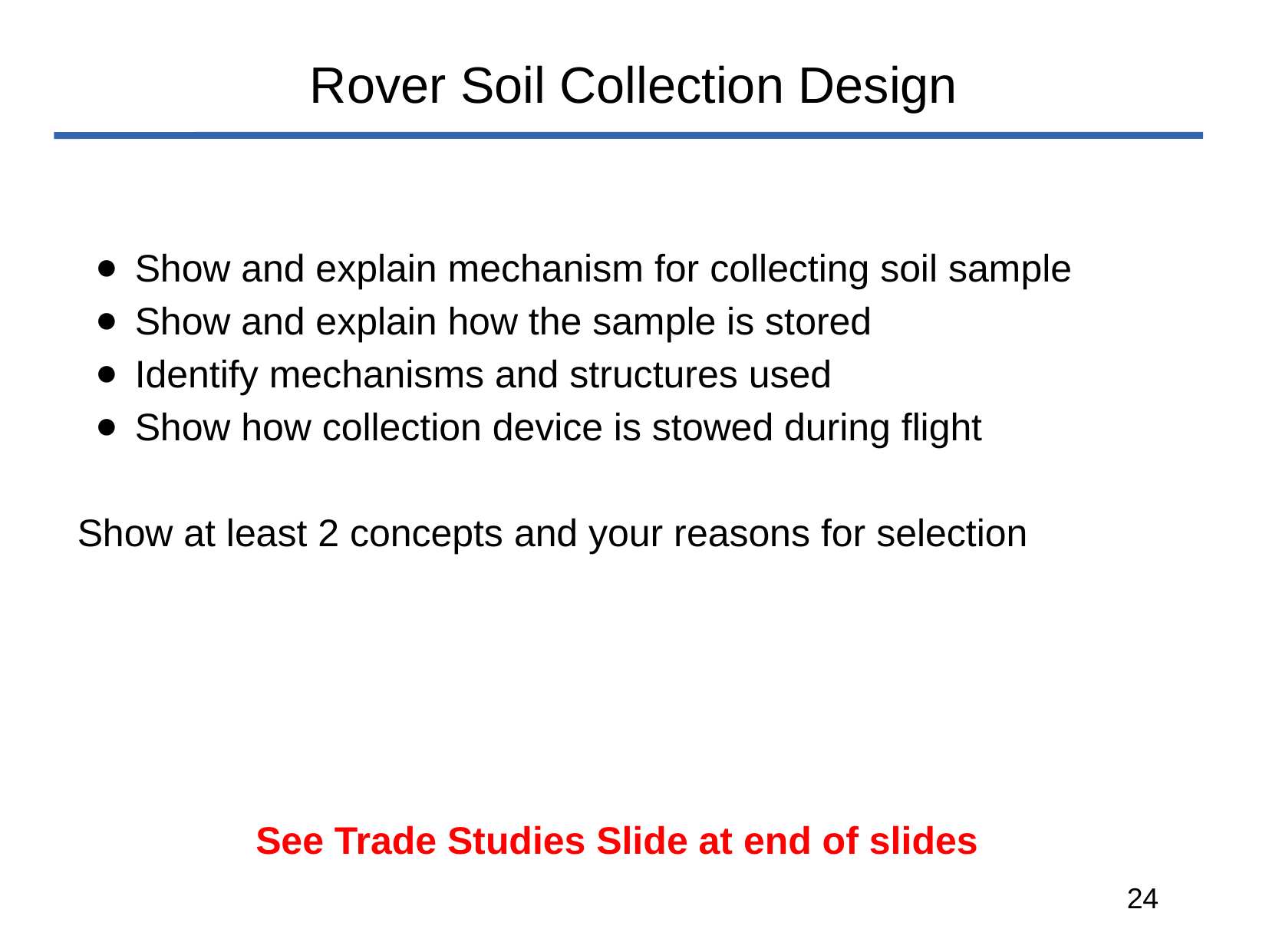

# Rover Soil Collection Design
Show and explain mechanism for collecting soil sample
Show and explain how the sample is stored
Identify mechanisms and structures used
Show how collection device is stowed during flight

Show at least 2 concepts and your reasons for selection

See Trade Studies Slide at end of slides
24